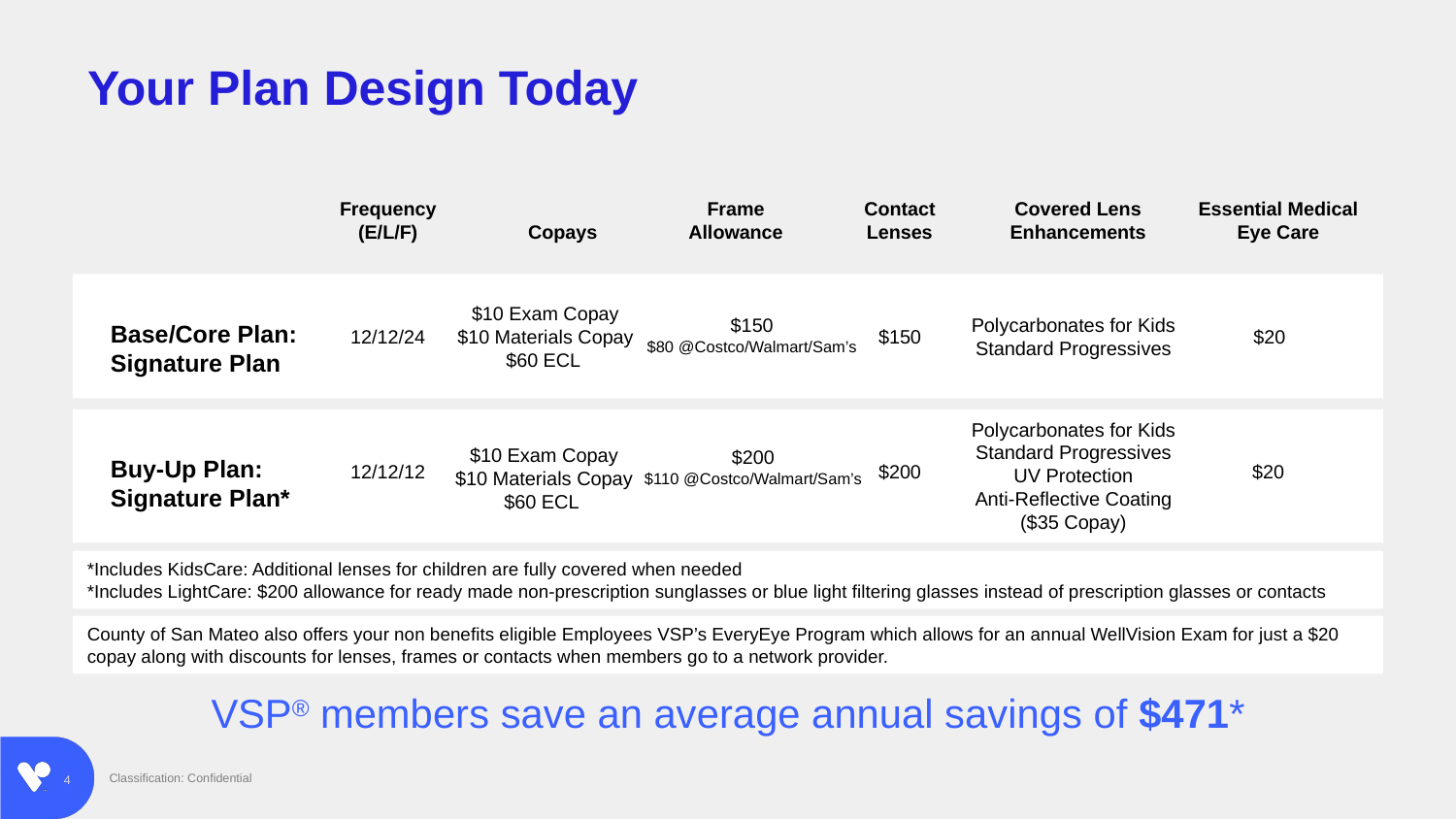

# Your Plan Design Today
Frame Allowance
Contact Lenses
Covered Lens Enhancements
Essential Medical Eye Care
Frequency (E/L/F)
Copays

$10 Exam Copay
$10 Materials Copay
$60 ECL
Polycarbonates for Kids
Standard Progressives
$150
$80 @Costco/Walmart/Sam’s

Base/Core Plan: Signature Plan
$150
12/12/24
$20

Polycarbonates for Kids
Standard Progressives
UV Protection
Anti-Reflective Coating ($35 Copay)
$10 Exam Copay
$10 Materials Copay
$60 ECL
$200
$110 @Costco/Walmart/Sam’s
Buy-Up Plan:
Signature Plan*
12/12/12
$200
$20
*Includes KidsCare: Additional lenses for children are fully covered when needed
*Includes LightCare: $200 allowance for ready made non-prescription sunglasses or blue light filtering glasses instead of prescription glasses or contacts
County of San Mateo also offers your non benefits eligible Employees VSP’s EveryEye Program which allows for an annual WellVision Exam for just a $20 copay along with discounts for lenses, frames or contacts when members go to a network provider.
VSP® members save an average annual savings of $471*